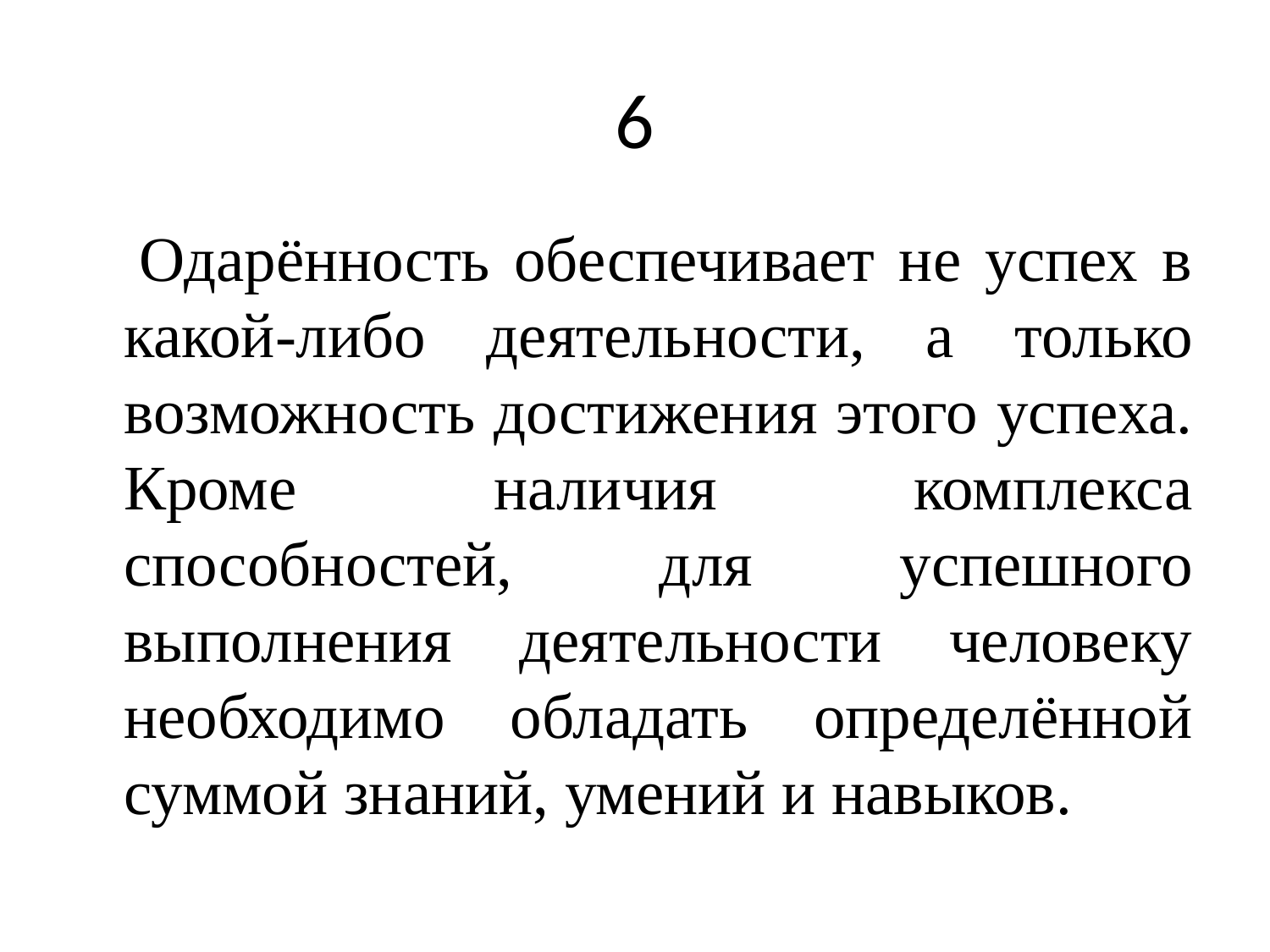

# 6
   Одарённость обеспечивает не успех в какой-либо деятельности, а только возможность достижения этого успеха. Кроме наличия комплекса способностей, для успешного выполнения деятельности человеку необходимо обладать определённой суммой знаний, умений и навыков.